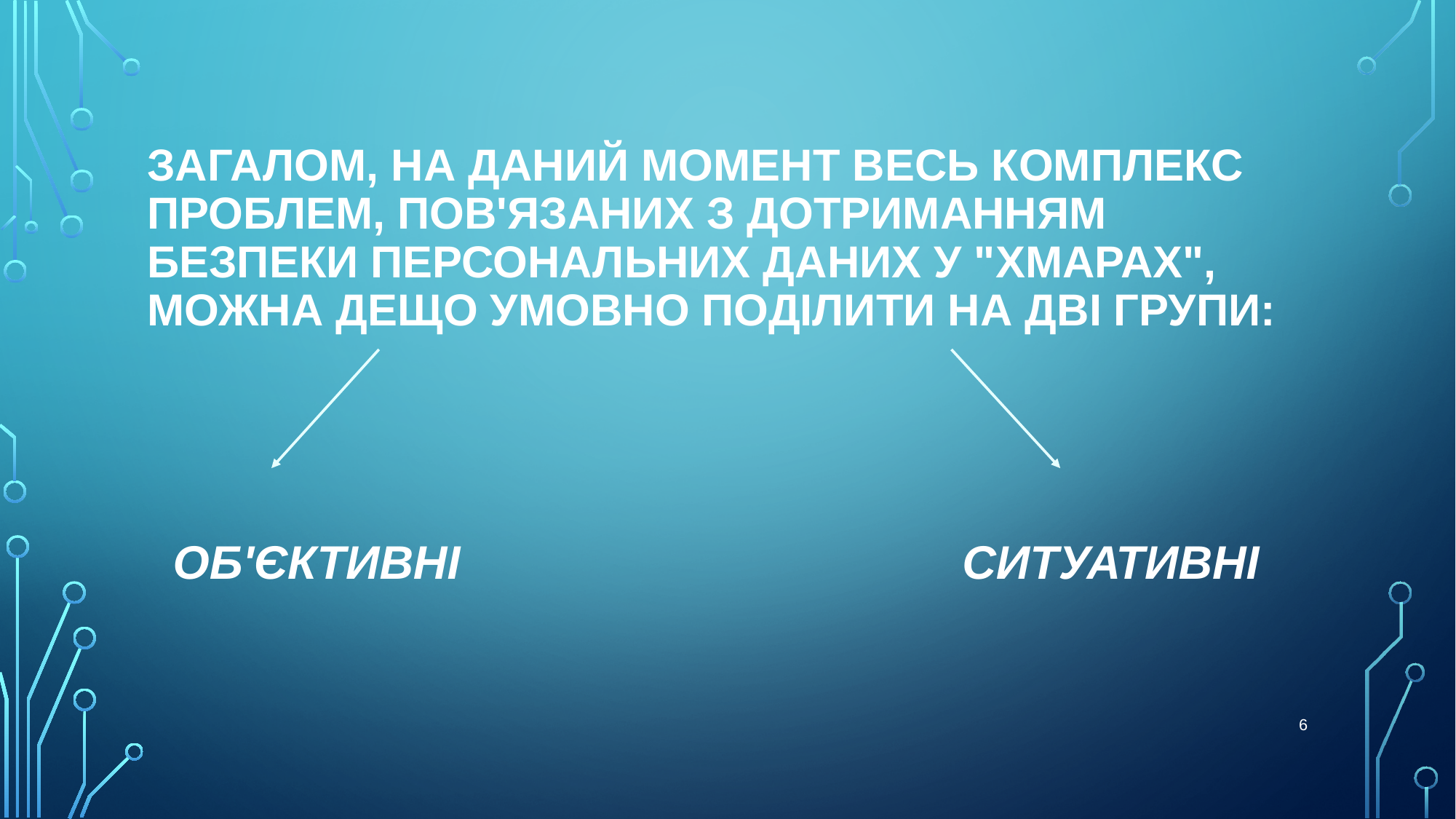

# Загалом, на даний момент весь комплекс проблем, пов'язаних з дотриманням безпеки персональних даних у "хмарах", можна дещо умовно поділити на дві групи:
Об'єктивні
Ситуативні
6